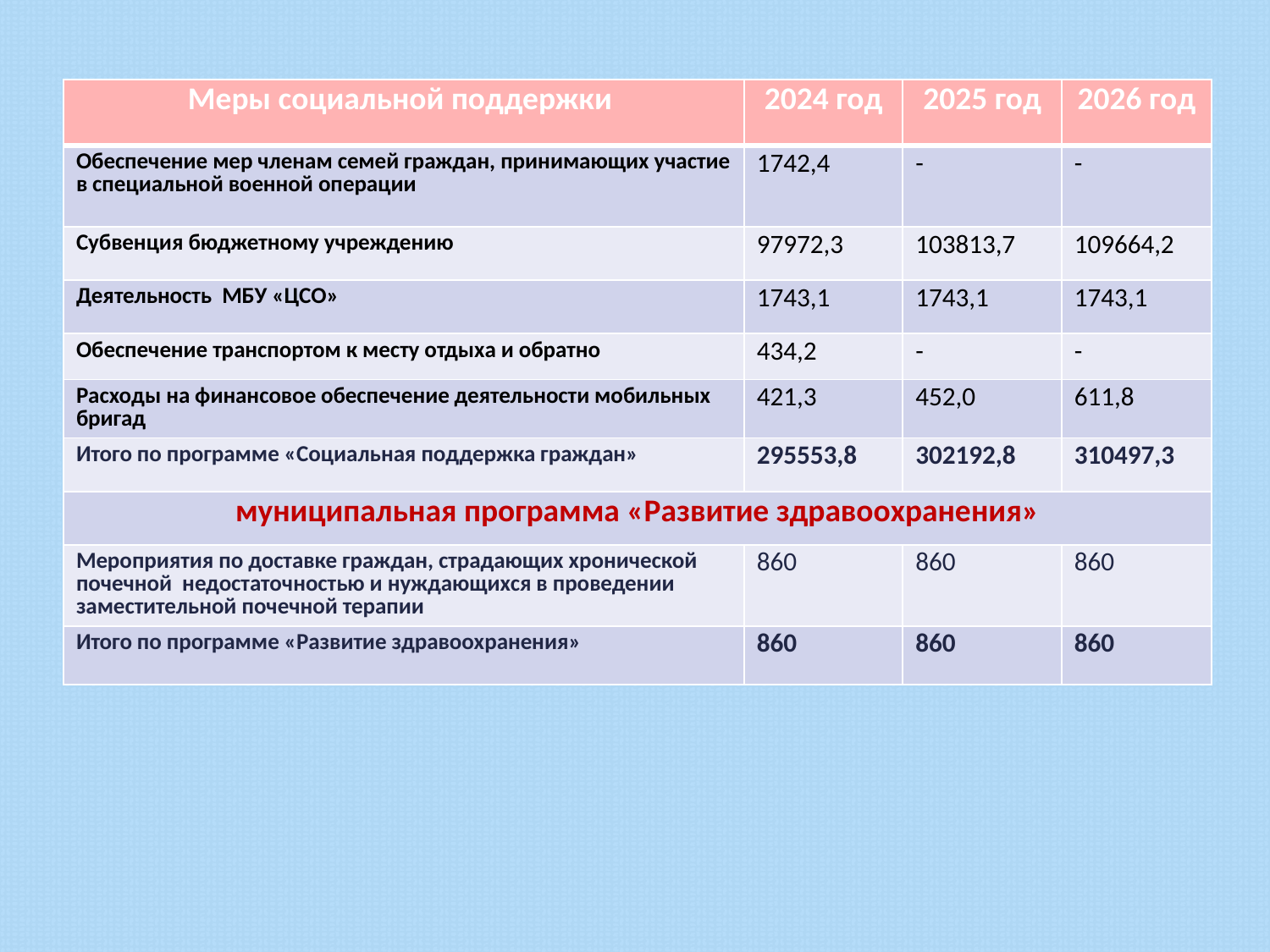

| Меры социальной поддержки | 2024 год | 2025 год | 2026 год |
| --- | --- | --- | --- |
| Обеспечение мер членам семей граждан, принимающих участие в специальной военной операции | 1742,4 | - | - |
| Субвенция бюджетному учреждению | 97972,3 | 103813,7 | 109664,2 |
| Деятельность МБУ «ЦСО» | 1743,1 | 1743,1 | 1743,1 |
| Обеспечение транспортом к месту отдыха и обратно | 434,2 | - | - |
| Расходы на финансовое обеспечение деятельности мобильных бригад | 421,3 | 452,0 | 611,8 |
| Итого по программе «Социальная поддержка граждан» | 295553,8 | 302192,8 | 310497,3 |
| муниципальная программа «Развитие здравоохранения» |  |  |  |
| Мероприятия по доставке граждан, страдающих хронической почечной недостаточностью и нуждающихся в проведении заместительной почечной терапии | 860 | 860 | 860 |
| Итого по программе «Развитие здравоохранения» | 860 | 860 | 860 |